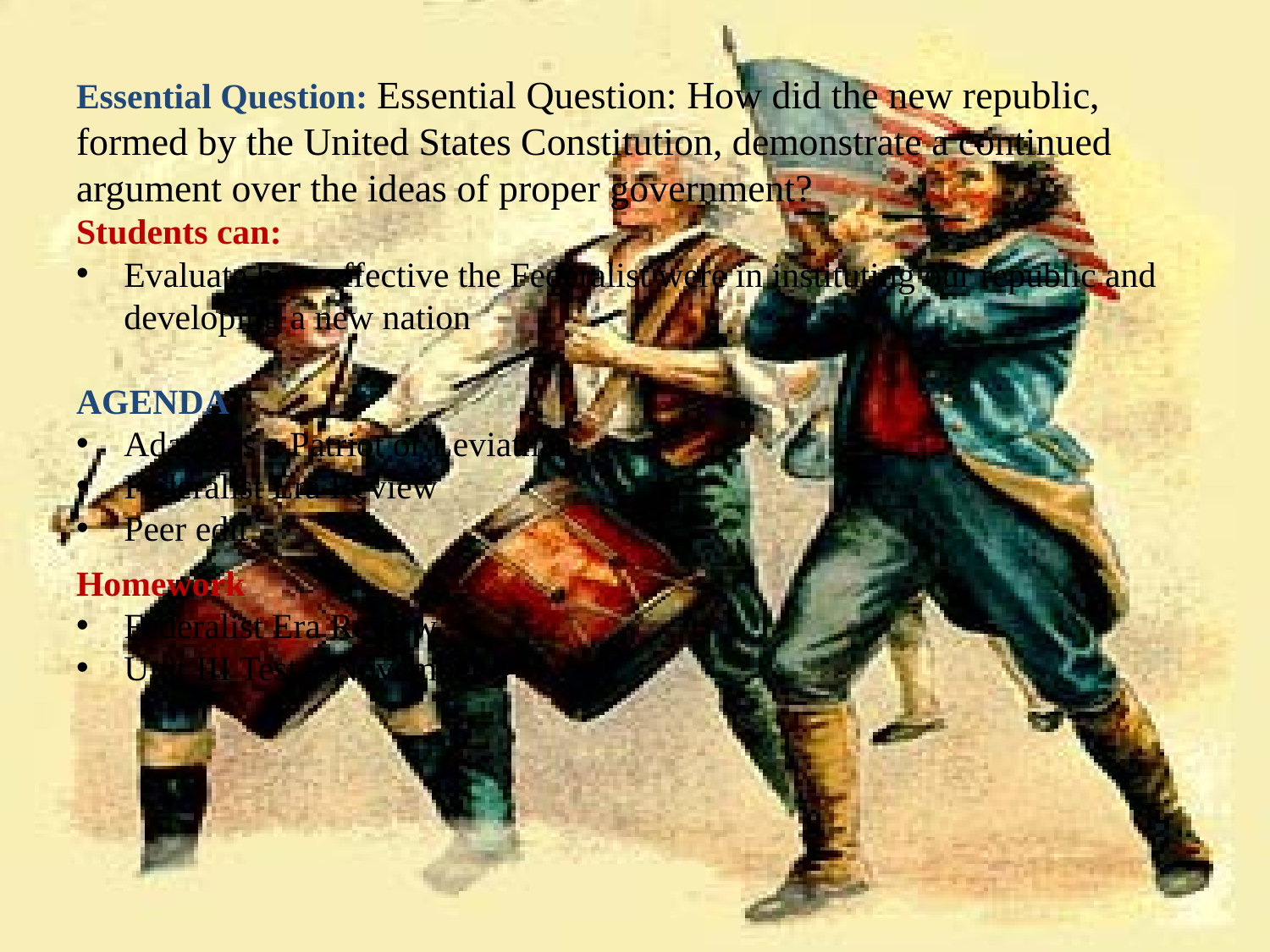

Essential Question: Essential Question: How did the new republic, formed by the United States Constitution, demonstrate a continued argument over the ideas of proper government?
Students can:
Evaluate how effective the Federalist were in instituting our republic and developing a new nation

AGENDA
Adams is a Patriot or Leviathan
Federalist Era Review
Peer edit

Homework
Federalist Era Review
Unit III Test – November 4